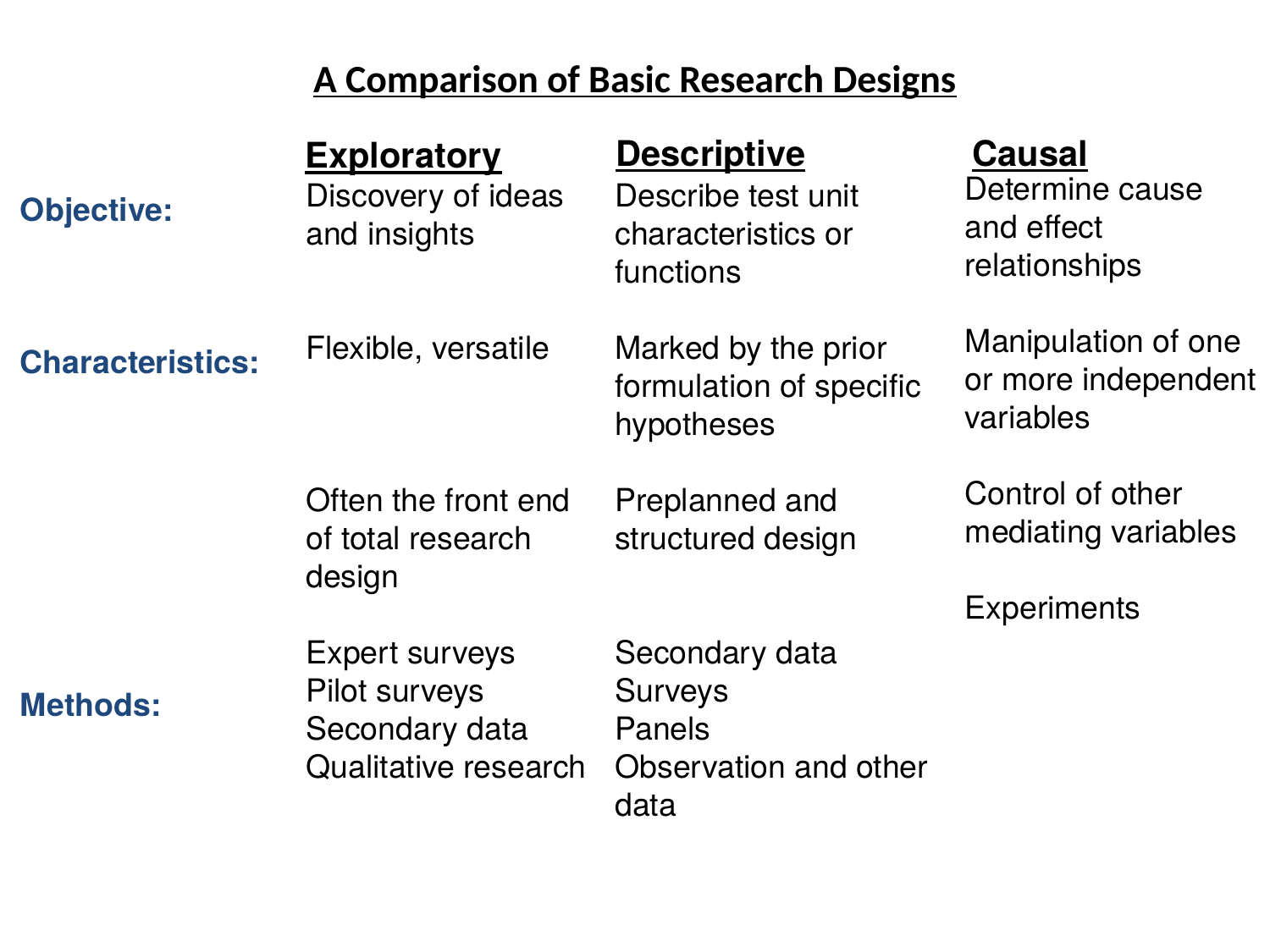

# A Comparison of Basic Research Designs
Descriptive
Causal
Exploratory
Determine cause and effect relationships

Manipulation of one or more independent variables

Control of other mediating variables

Experiments
Discovery of ideas and insights

Flexible, versatile

Often the front end of total research design

Expert surveys
Pilot surveys
Secondary data
Qualitative research
Describe test unit characteristics or functions

Marked by the prior formulation of specific hypotheses

Preplanned and structured design

Secondary data
Surveys
Panels
Observation and other data
Objective:

Characteristics:

Methods: